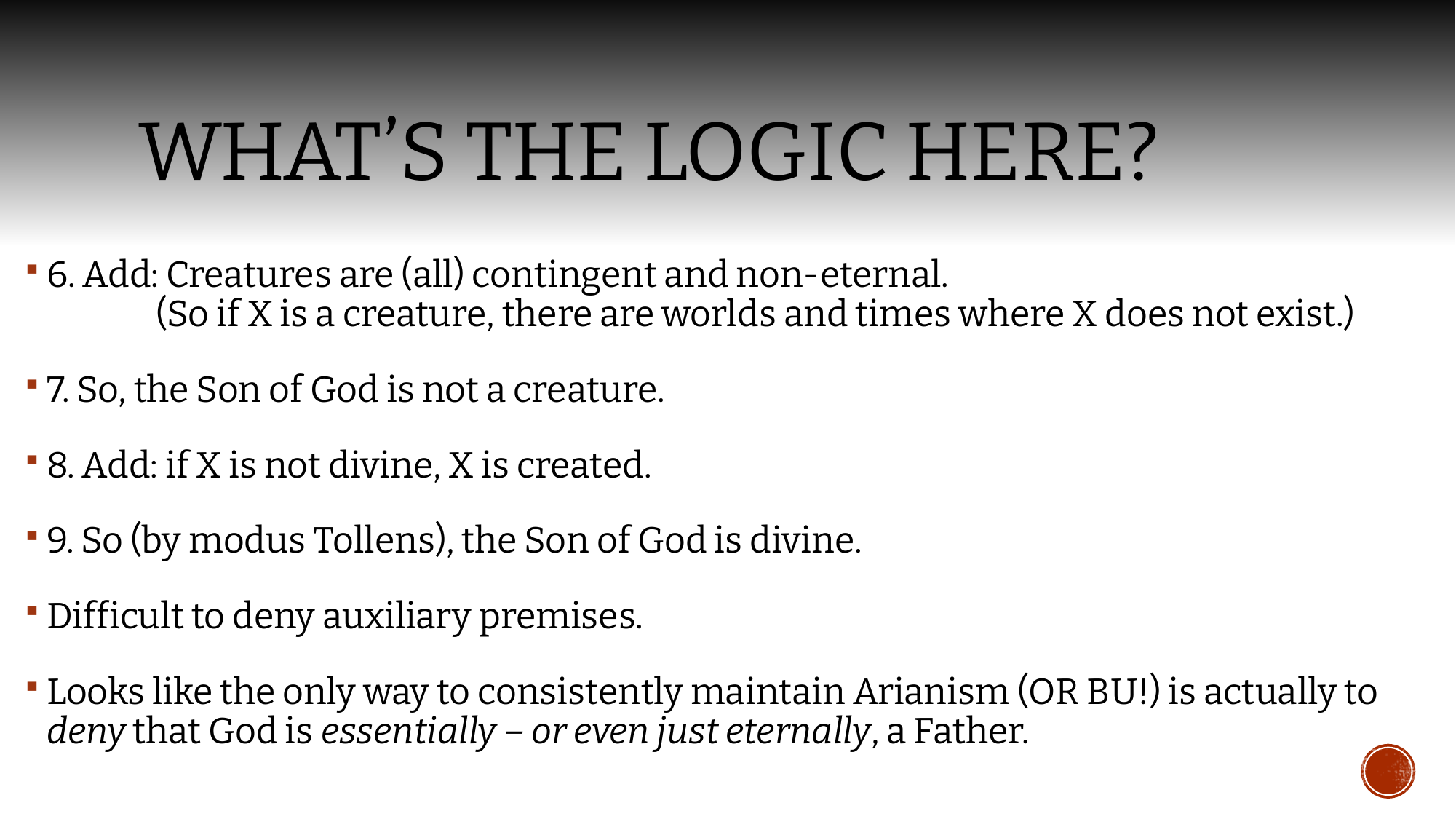

# What’s the Logic here?
6. Add: Creatures are (all) contingent and non-eternal. 					(So if X is a creature, there are worlds and times where X does not exist.)
7. So, the Son of God is not a creature.
8. Add: if X is not divine, X is created.
9. So (by modus Tollens), the Son of God is divine.
Difficult to deny auxiliary premises.
Looks like the only way to consistently maintain Arianism (OR BU!) is actually to deny that God is essentially – or even just eternally, a Father.